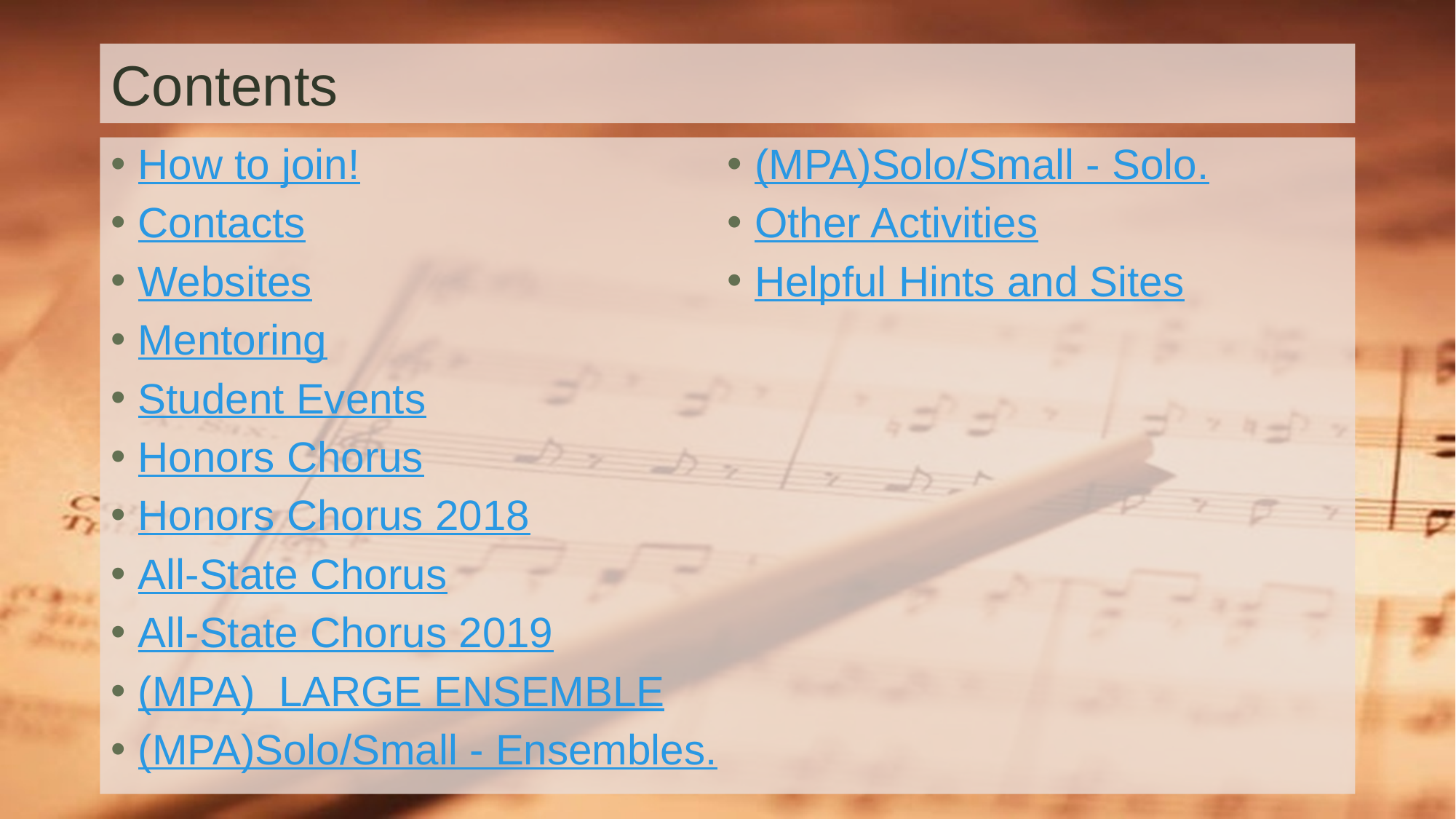

# Contents
How to join!
Contacts
Websites
Mentoring
Student Events
Honors Chorus
Honors Chorus 2018
All-State Chorus
All-State Chorus 2019
(MPA)  LARGE ENSEMBLE
(MPA)Solo/Small - Ensembles.
(MPA)Solo/Small - Solo.
Other Activities
Helpful Hints and Sites